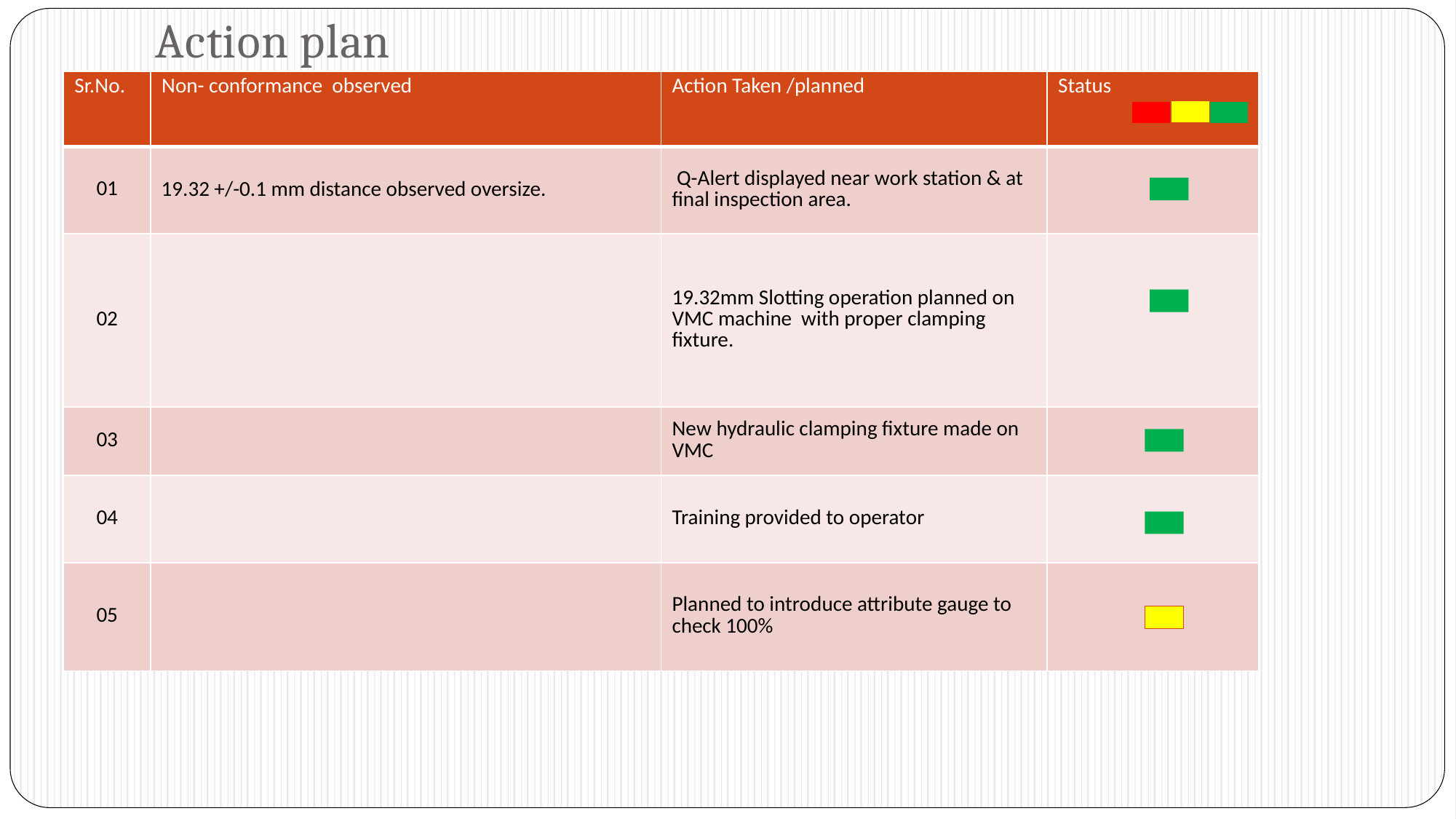

# Action plan
| Sr.No. | Non- conformance observed | Action Taken /planned | Status |
| --- | --- | --- | --- |
| 01 | 19.32 +/-0.1 mm distance observed oversize. | Q-Alert displayed near work station & at final inspection area. |  |
| 02 |  | 19.32mm Slotting operation planned on VMC machine with proper clamping fixture. |  |
| 03 |  | New hydraulic clamping fixture made on VMC |  |
| 04 |  | Training provided to operator |  |
| 05 |  | Planned to introduce attribute gauge to check 100% |  |